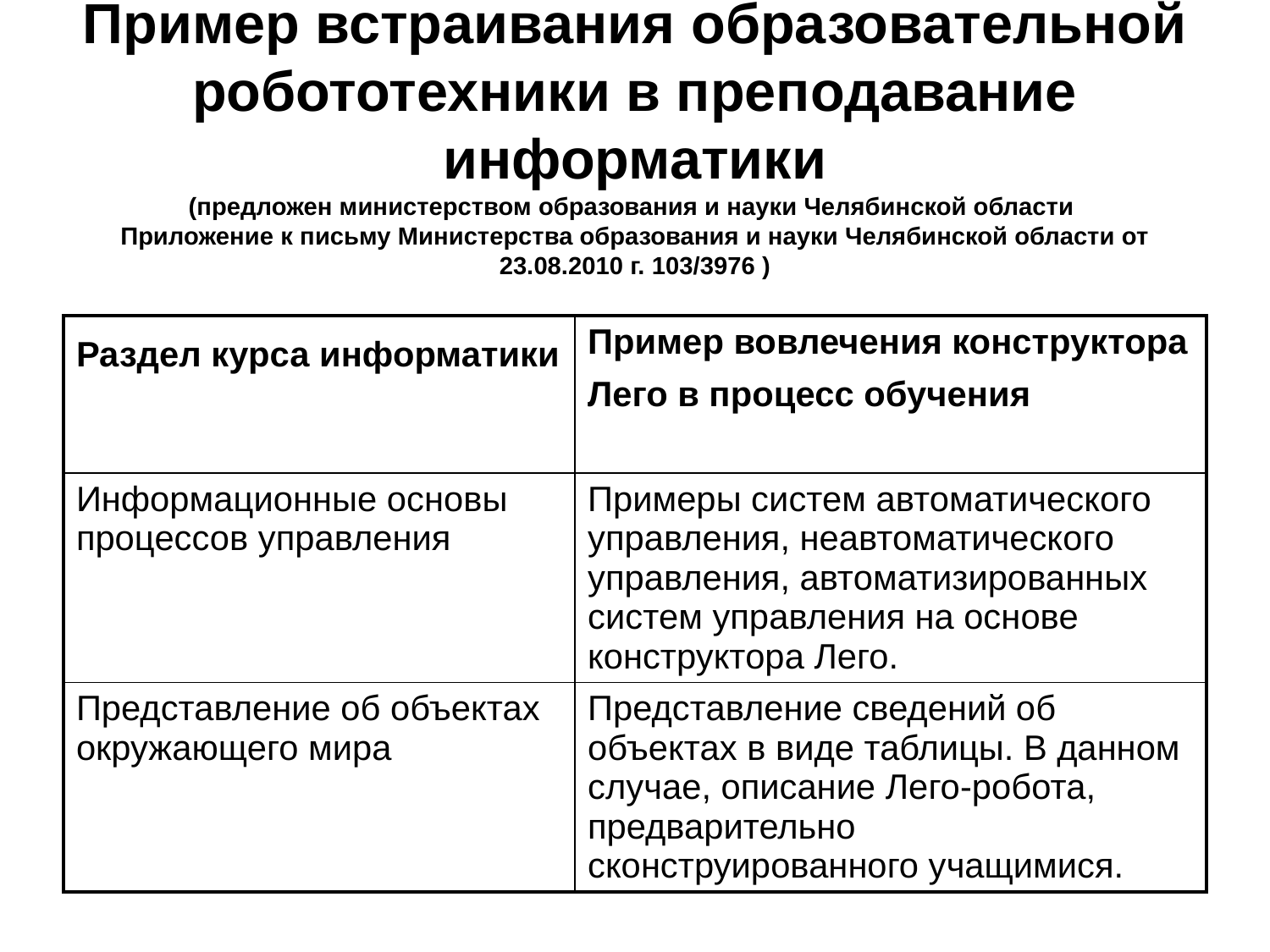

# Пример встраивания образовательной робототехники в преподавание информатики (предложен министерством образования и науки Челябинской области Приложение к письму Министерства образования и науки Челябинской области от 23.08.2010 г. 103/3976 )
| Раздел курса информатики | Пример вовлечения конструктора Лего в процесс обучения |
| --- | --- |
| Информационные основы процессов управления | Примеры систем автоматического управления, неавтоматического управления, автоматизированных систем управления на основе конструктора Лего. |
| Представление об объектах окружающего мира | Представление сведений об объектах в виде таблицы. В данном случае, описание Лего-робота, предварительно сконструированного учащимися. |